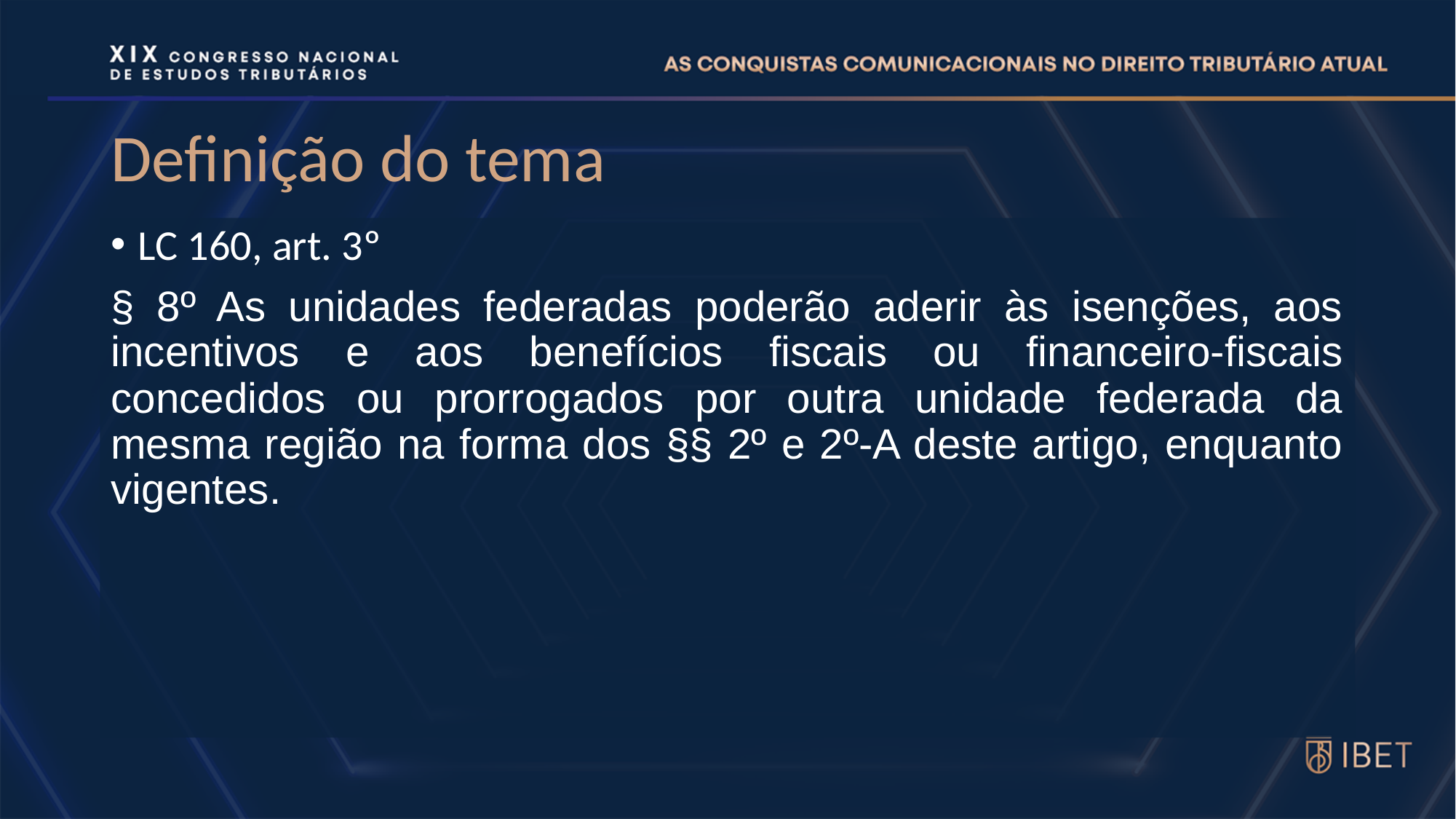

# Definição do tema
LC 160, art. 3º
§ 8º As unidades federadas poderão aderir às isenções, aos incentivos e aos benefícios fiscais ou financeiro-fiscais concedidos ou prorrogados por outra unidade federada da mesma região na forma dos §§ 2º e 2º-A deste artigo, enquanto vigentes.